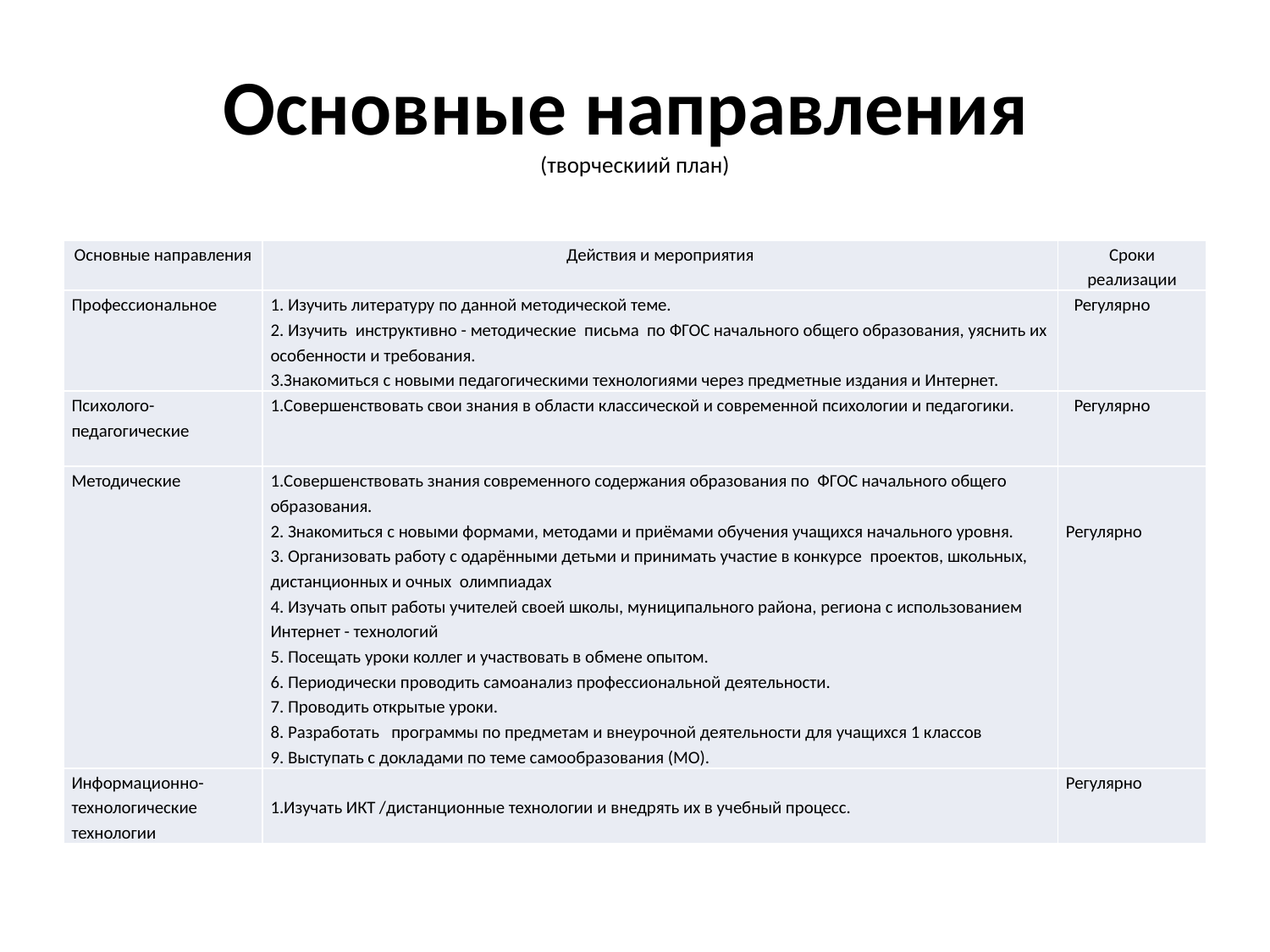

# Основные направления (творческиий план)

| Основные направления | Действия и мероприятия | Сроки реализации |
| --- | --- | --- |
| Профессиональное | 1. Изучить литературу по данной методической теме. 2. Изучить  инструктивно - методические  письма  по ФГОС начального общего образования, уяснить их особенности и требования. 3.Знакомиться с новыми педагогическими технологиями через предметные издания и Интернет. | Регулярно |
| Психолого-педагогические | 1.Совершенствовать свои знания в области классической и современной психологии и педагогики. | Регулярно |
| Методические | 1.Совершенствовать знания современного содержания образования по  ФГОС начального общего образования. 2. Знакомиться с новыми формами, методами и приёмами обучения учащихся начального уровня.  3. Организовать работу с одарёнными детьми и принимать участие в конкурсе  проектов, школьных, дистанционных и очных олимпиадах 4. Изучать опыт работы учителей своей школы, муниципального района, региона с использованием  Интернет - технологий 5. Посещать уроки коллег и участвовать в обмене опытом. 6. Периодически проводить самоанализ профессиональной деятельности. 7. Проводить открытые уроки. 8. Разработать   программы по предметам и внеурочной деятельности для учащихся 1 классов 9. Выступать с докладами по теме самообразования (МО). | Регулярно |
| Информационно-технологические технологии | 1.Изучать ИКТ /дистанционные технологии и внедрять их в учебный процесс. | Регулярно |